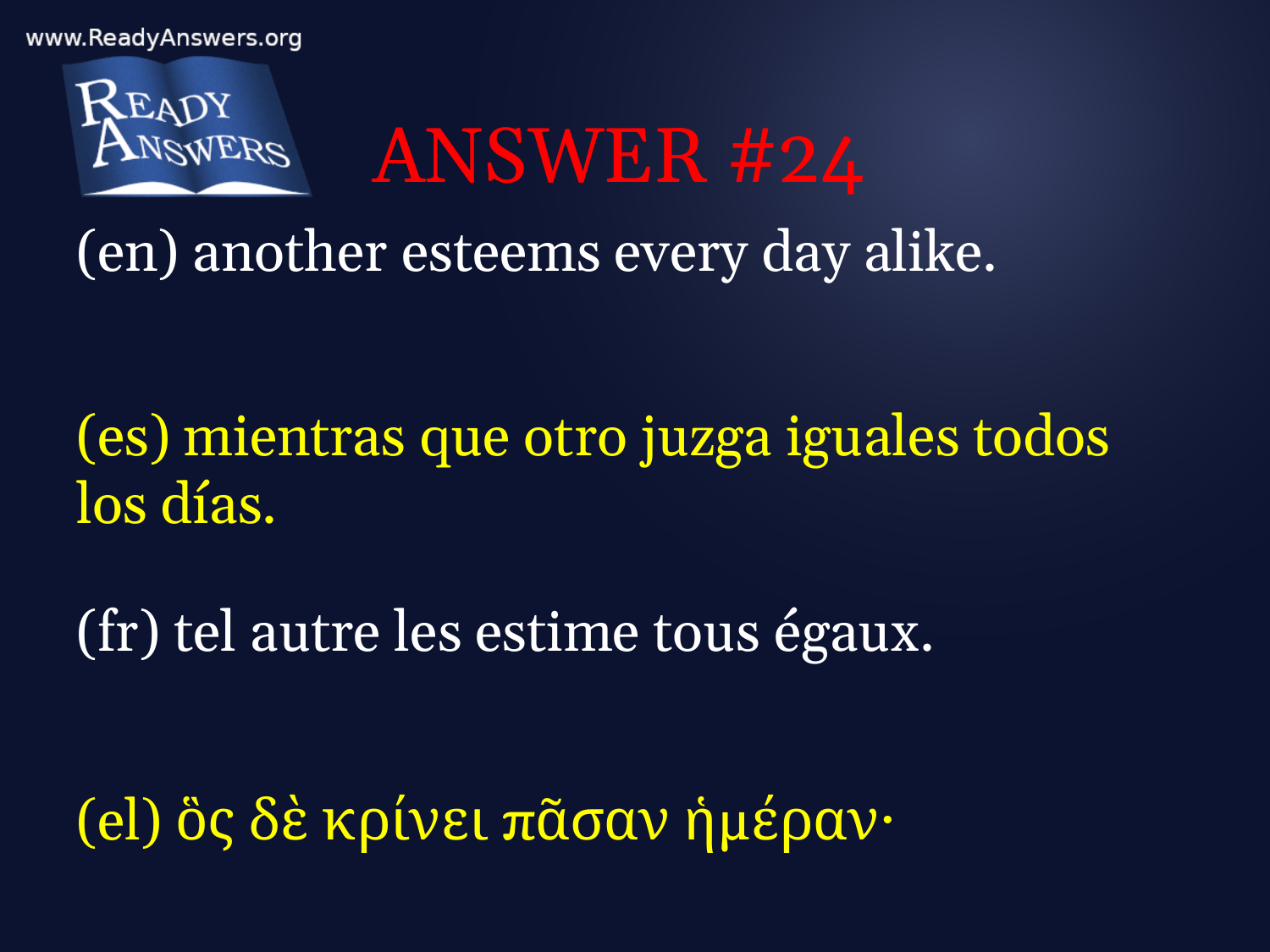

# ANSWER #24
(en) another esteems every day alike.
(es) mientras que otro juzga iguales todos los días.
(fr) tel autre les estime tous égaux.
(el) ὃς δὲ κρίνει πᾶσαν ἡμέραν·